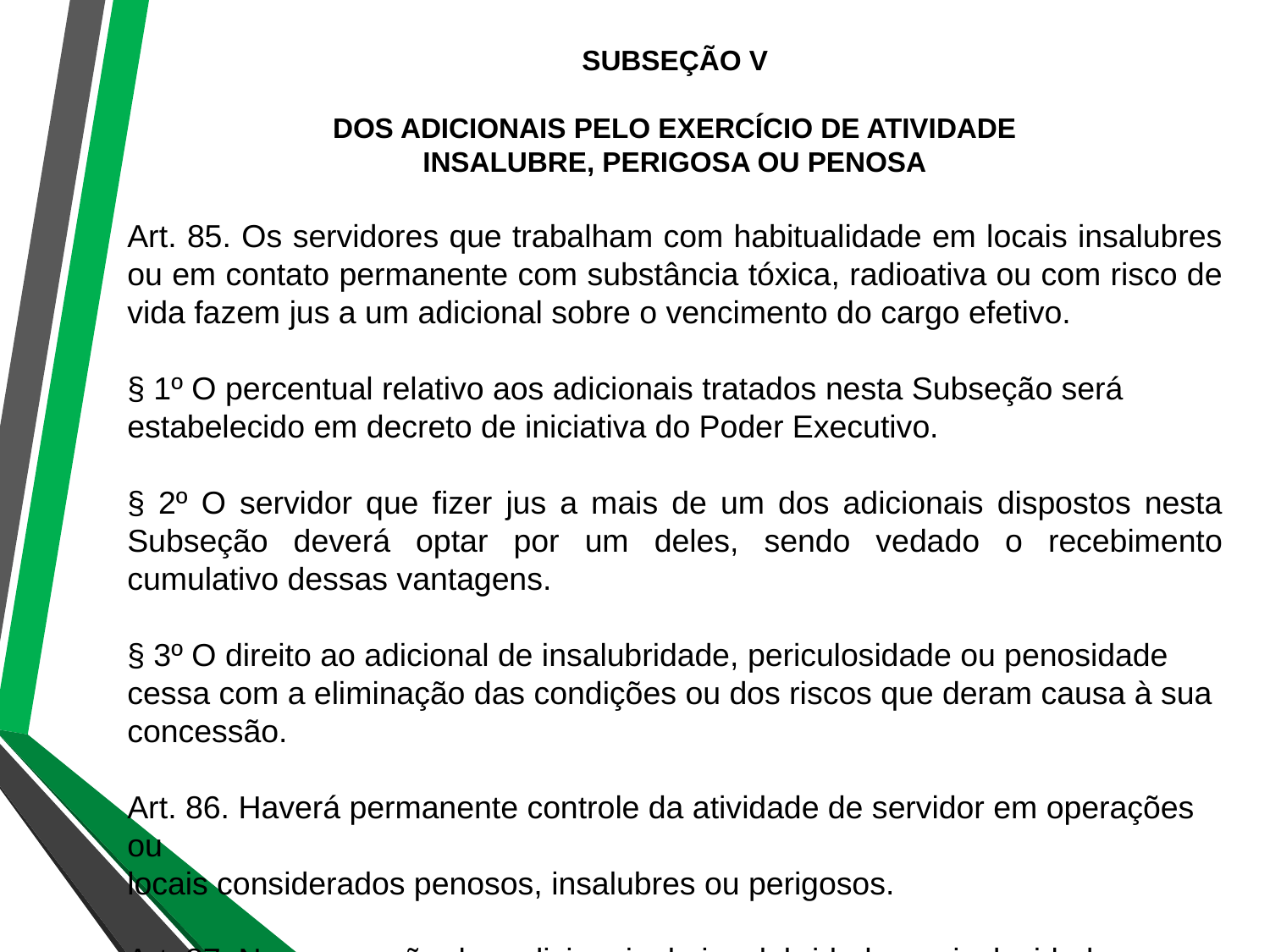

SUBSEÇÃO V

DOS ADICIONAIS PELO EXERCÍCIO DE ATIVIDADE
INSALUBRE, PERIGOSA OU PENOSA

Art. 85. Os servidores que trabalham com habitualidade em locais insalubres ou em contato permanente com substância tóxica, radioativa ou com risco de vida fazem jus a um adicional sobre o vencimento do cargo efetivo.

§ 1º O percentual relativo aos adicionais tratados nesta Subseção será estabelecido em decreto de iniciativa do Poder Executivo.

§ 2º O servidor que fizer jus a mais de um dos adicionais dispostos nesta Subseção deverá optar por um deles, sendo vedado o recebimento cumulativo dessas vantagens.

§ 3º O direito ao adicional de insalubridade, periculosidade ou penosidade cessa com a eliminação das condições ou dos riscos que deram causa à sua concessão.

Art. 86. Haverá permanente controle da atividade de servidor em operações ou
locais considerados penosos, insalubres ou perigosos.

Art. 87. Na concessão dos adicionais de insalubridade, periculosidade ou
penosidade, serão observadas as situações especificadas na legislação Municipal.